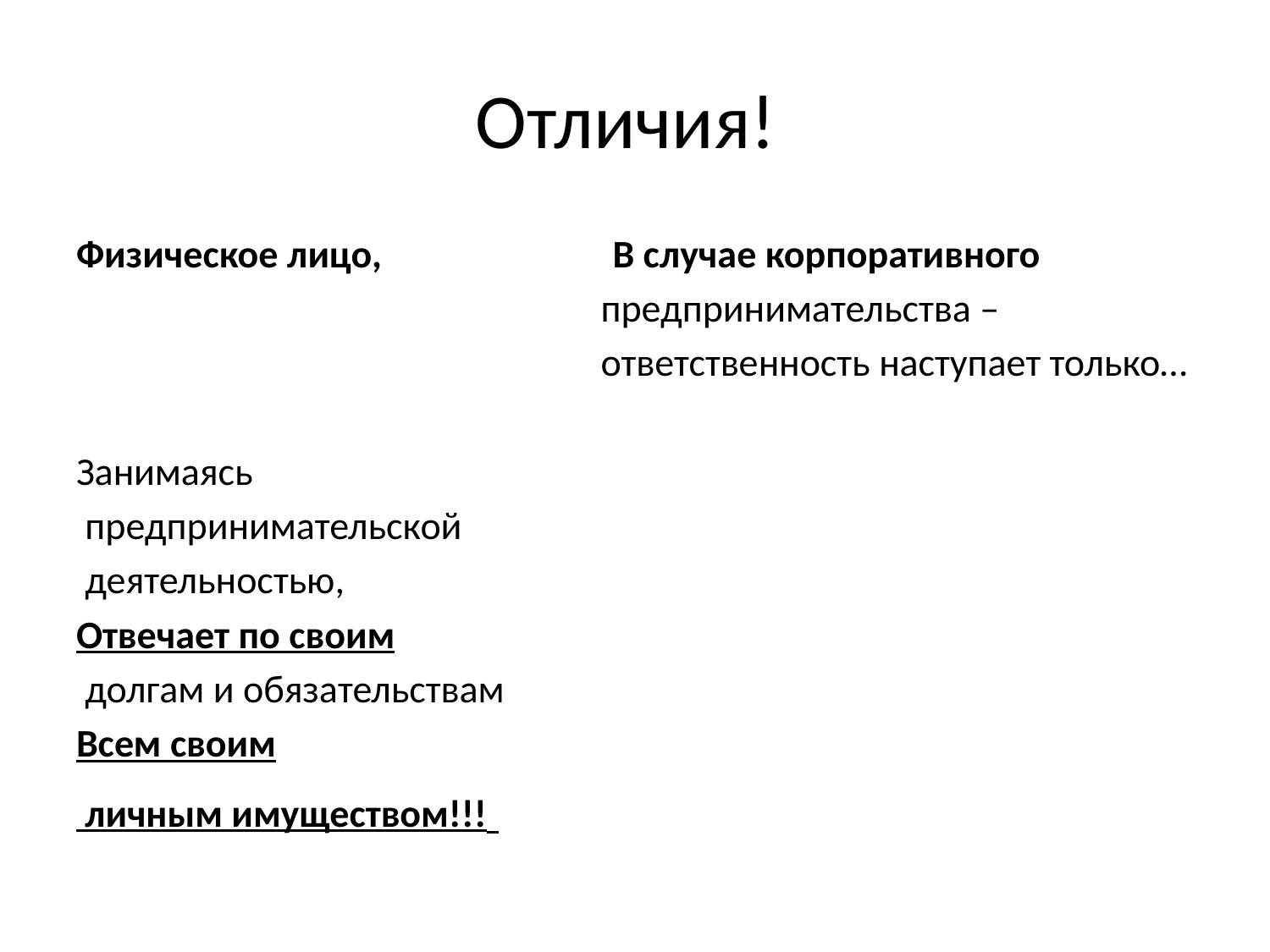

# Отличия!
Физическое лицо,                          В случае корпоративного
                                                           предпринимательства –
                                                           ответственность наступает только…

Занимаясь
 предпринимательской
 деятельностью,
Отвечает по своим
 долгам и обязательствам
Всем своим
 личным имуществом!!!